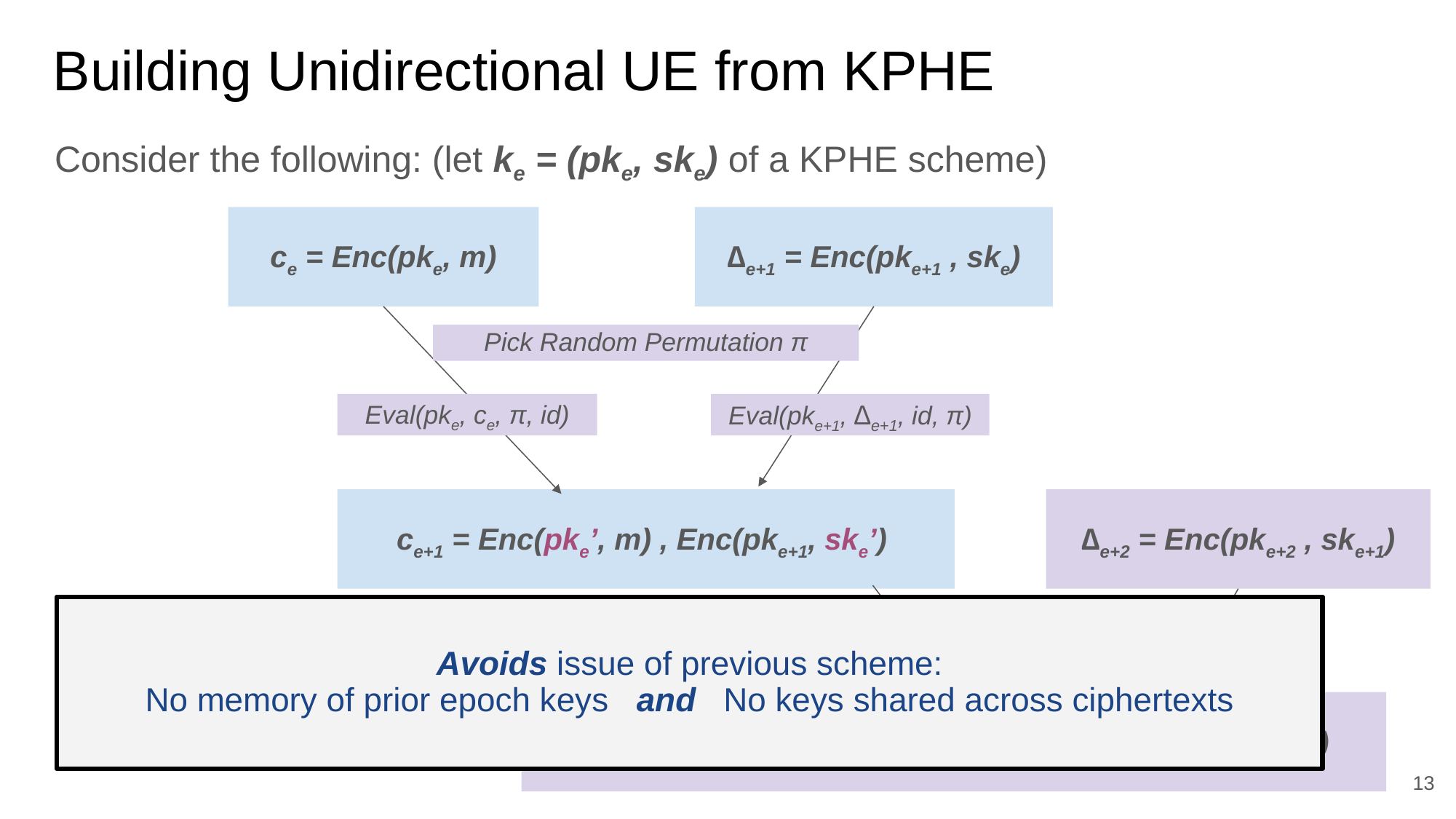

# Building Unidirectional UE from KPHE

Consider the following: (let ke = (pke, ske) of a KPHE scheme)
ce = Enc(pke, m)
∆e+1 = Enc(pke+1 , ske)
Pick Random Permutation π
Eval(pke, ce, π, id)
Eval(pke+1, ∆e+1, id, π)
∆e+2 = Enc(pke+2 , ske+1)
ce+1 = Enc(pke’, m) , Enc(pke+1, ske’)
Avoids issue of previous scheme:
No memory of prior epoch keys   and   No keys shared across ciphertexts
Pick New Random Permutation π’ and perform Evals
ce+2 = Enc(pke’, m) , Enc(pke+1’, ske’) , Enc(pke+2 , ske+1’)
13